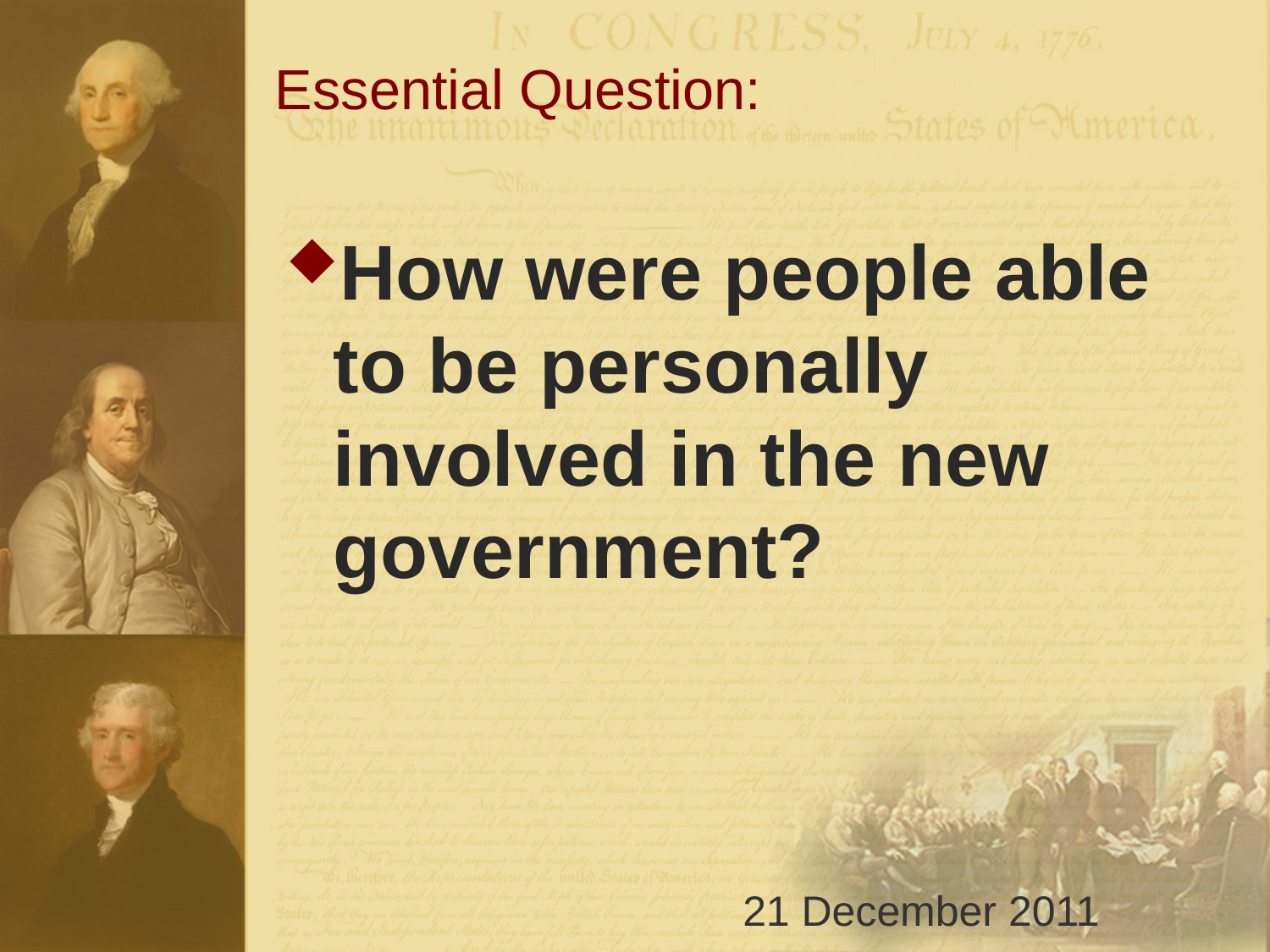

# Essential Question:
How were people able to be personally involved in the new government?